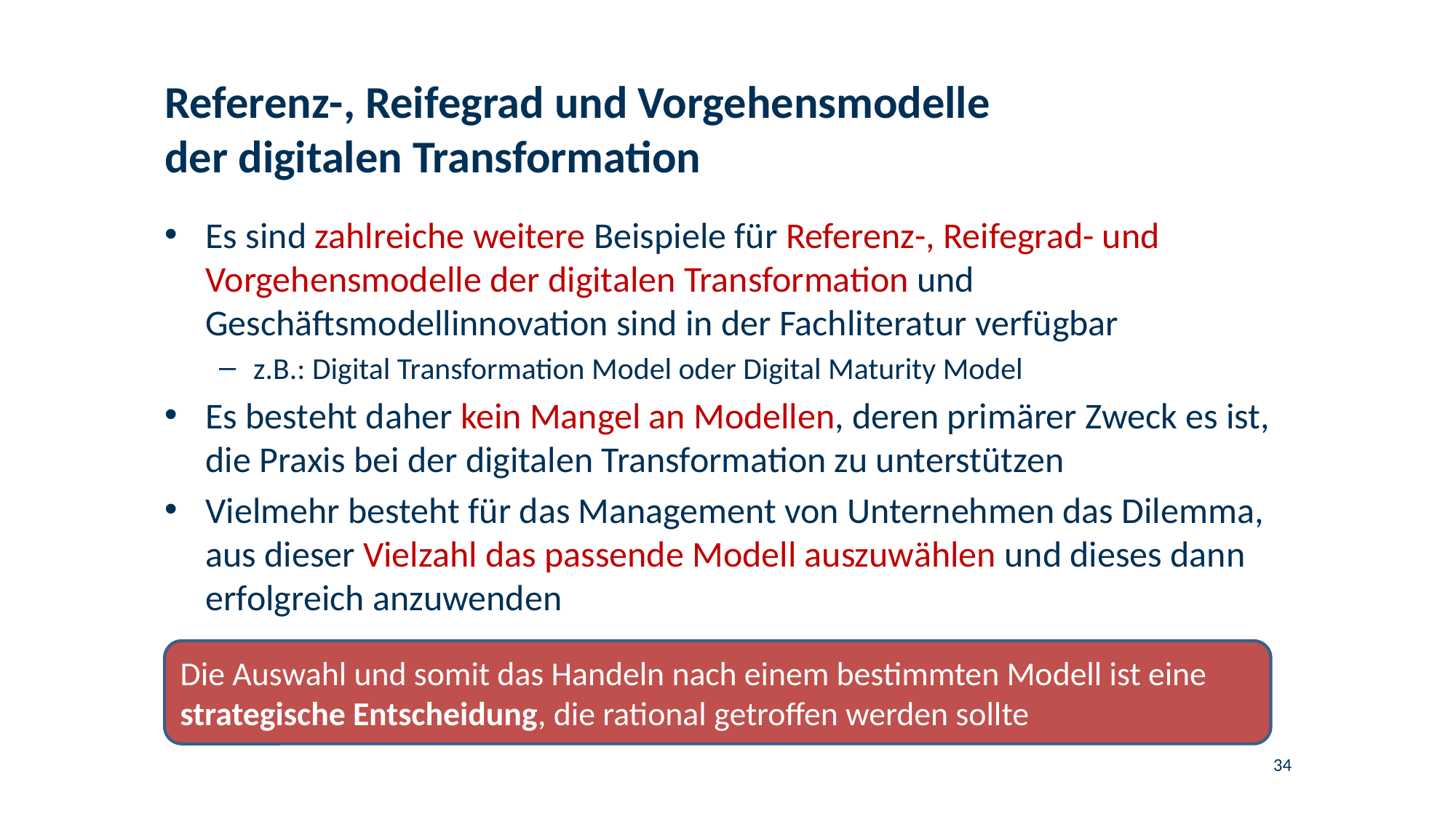

# Referenz-, Reifegrad und Vorgehensmodelle der digitalen Transformation
Es sind zahlreiche weitere Beispiele für Referenz-, Reifegrad- und Vorgehensmodelle der digitalen Transformation und Geschäftsmodellinnovation sind in der Fachliteratur verfügbar
z.B.: Digital Transformation Model oder Digital Maturity Model
Es besteht daher kein Mangel an Modellen, deren primärer Zweck es ist, die Praxis bei der digitalen Transformation zu unterstützen
Vielmehr besteht für das Management von Unternehmen das Dilemma, aus dieser Vielzahl das passende Modell auszuwählen und dieses dann erfolgreich anzuwenden
Die Auswahl und somit das Handeln nach einem bestimmten Modell ist eine strategische Entscheidung, die rational getroffen werden sollte
34